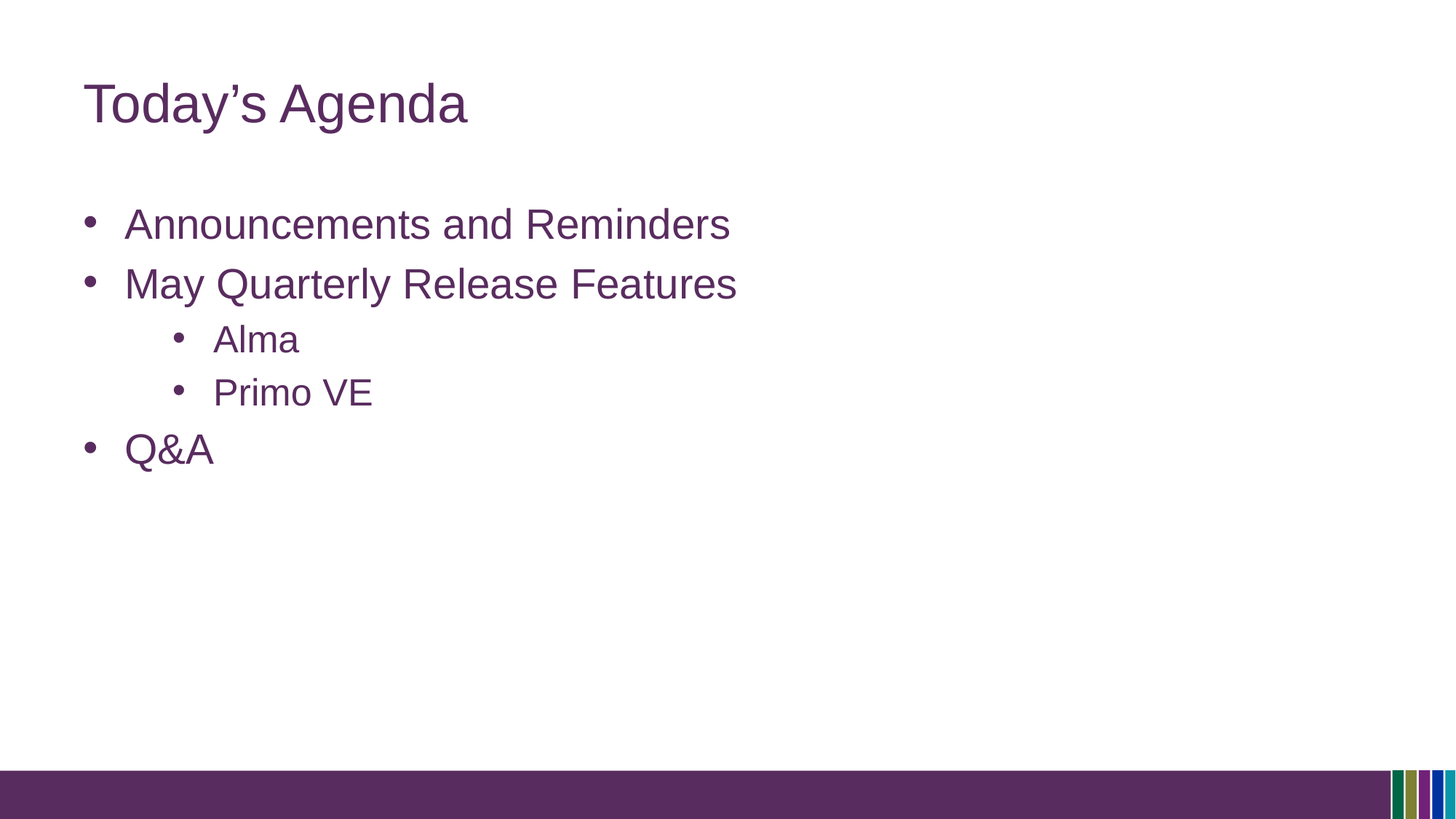

# Today’s Agenda
Announcements and Reminders
May Quarterly Release Features
Alma
Primo VE
Q&A